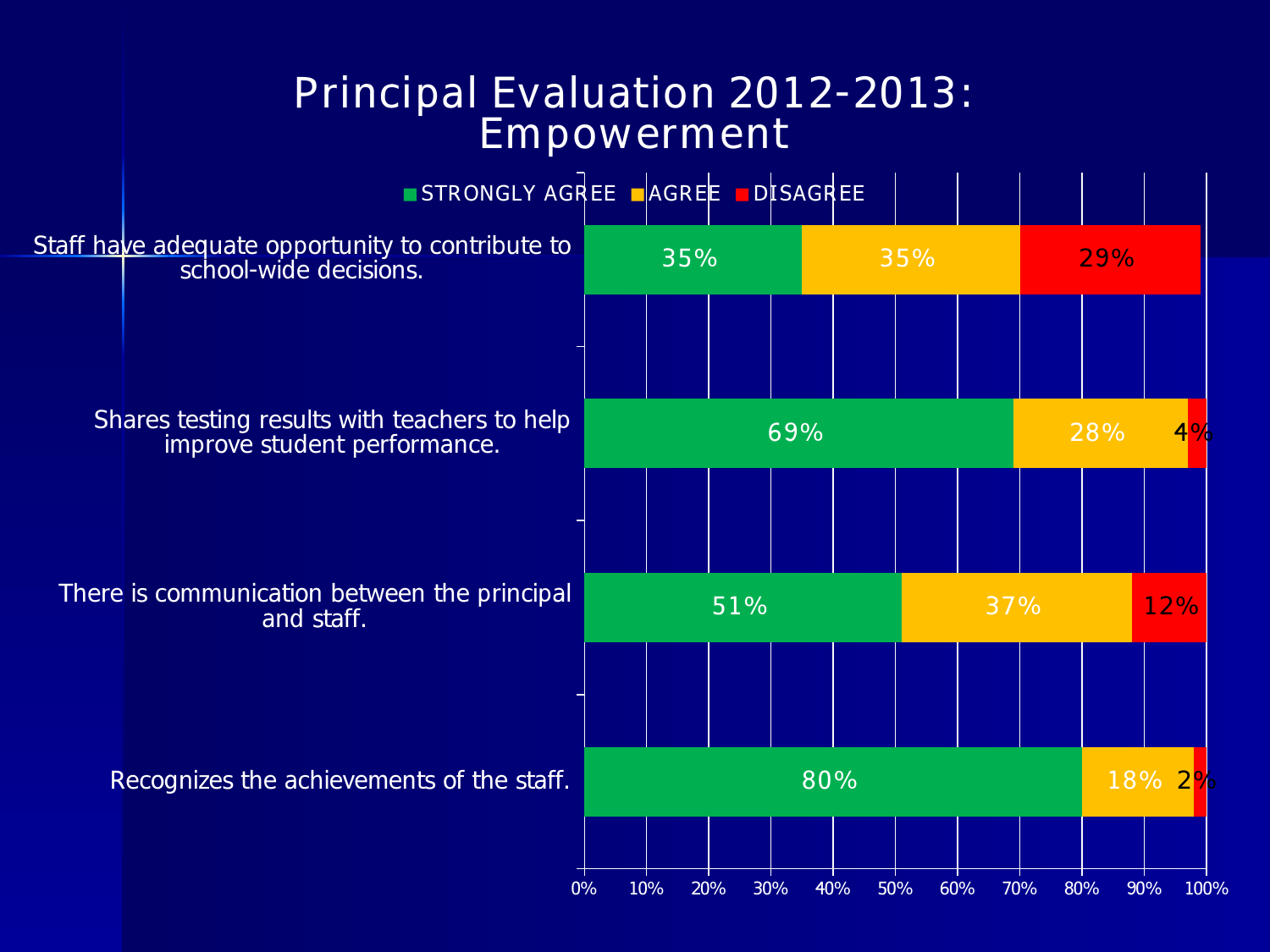

### Chart: Principal Evaluation 2012-2013: Empowerment

| Category | STRONGLY AGREE | AGREE | DISAGREE |
|---|---|---|---|
| Recognizes the achievements of the staff. | 0.8 | 0.18 | 0.02 |
| There is communication between the principal and staff. | 0.51 | 0.37 | 0.12 |
| Shares testing results with teachers to help improve student performance. | 0.69 | 0.28 | 0.04 |
| Staff have adequate opportunity to contribute to school-wide decisions. | 0.35 | 0.35 | 0.29 |